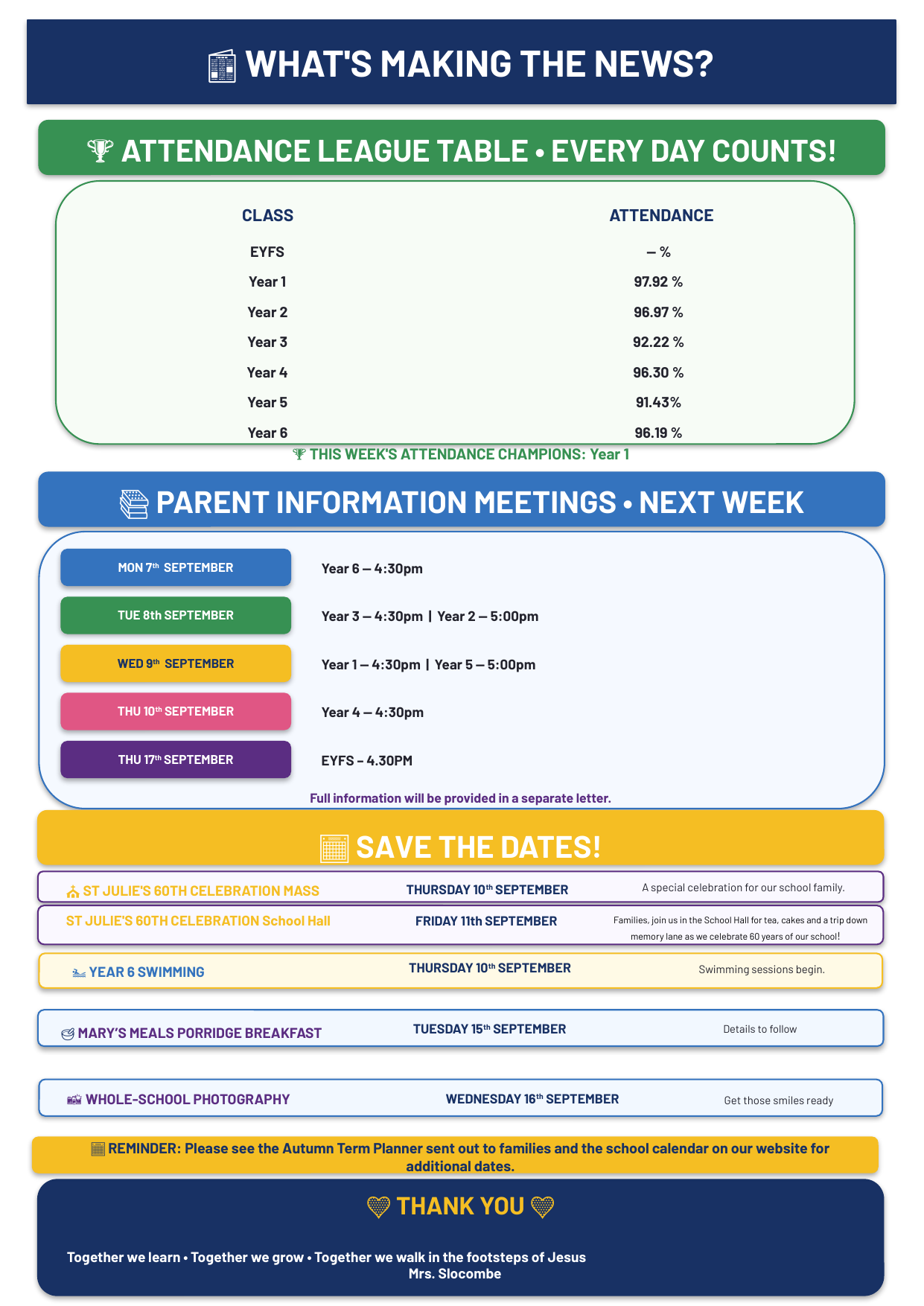

📰 WHAT'S MAKING THE NEWS?

🏆 ATTENDANCE LEAGUE TABLE • EVERY DAY COUNTS!

CLASS
ATTENDANCE
EYFS
— %
Year 1
97.92 %
Year 2
96.97 %
Year 3
92.22 %
Year 4
96.30 %
Year 5
91.43%
Year 6
96.19 %
🏆 THIS WEEK'S ATTENDANCE CHAMPIONS: Year 1

📚 PARENT INFORMATION MEETINGS • NEXT WEEK

MON 7th  SEPTEMBER
Year 6 — 4:30pm

TUE 8th SEPTEMBER
Year 3 — 4:30pm  |  Year 2 — 5:00pm

WED 9th  SEPTEMBER
Year 1 — 4:30pm  |  Year 5 — 5:00pm

THU 10th SEPTEMBER
Year 4 — 4:30pm

THU 17th SEPTEMBER
EYFS – 4.30PM
Full information will be provided in a separate letter.

📅 SAVE THE DATES!

A special celebration for our school family.
THURSDAY 10th SEPTEMBER
⛪ ST JULIE'S 60TH CELEBRATION MASS
 Families, join us in the School Hall for tea, cakes and a trip down memory lane as we celebrate 60 years of our school!

ST JULIE'S 60TH CELEBRATION School Hall
  FRIDAY 11th SEPTEMBER

THURSDAY 10th SEPTEMBER
Swimming sessions begin.

🏊 YEAR 6 SWIMMING

TUESDAY 15th SEPTEMBER

Details to follow

🥣 MARY’S MEALS PORRIDGE BREAKFAST

📸 WHOLE-SCHOOL PHOTOGRAPHY
WEDNESDAY 16th SEPTEMBER
Get those smiles ready
📅 REMINDER: Please see the Autumn Term Planner sent out to families and the school calendar on our website for additional dates.

💛 THANK YOU 💛
Together we learn • Together we grow • Together we walk in the footsteps of Jesus
Mrs. Slocombe